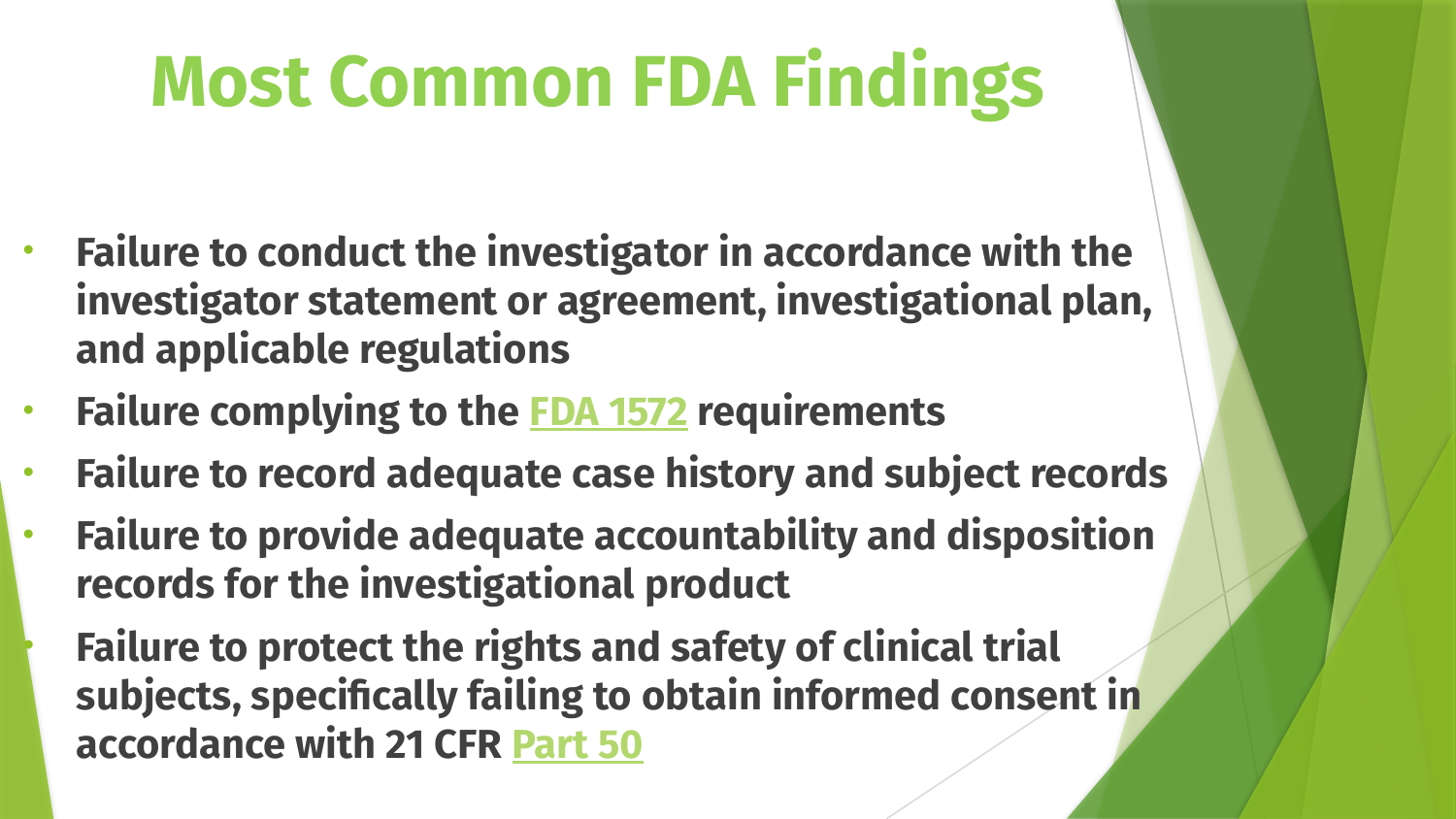

Most Common FDA Findings

Failure to conduct the investigator in accordance with the investigator statement or agreement, investigational plan, and applicable regulations
Failure complying to the FDA 1572 requirements
Failure to record adequate case history and subject records
Failure to provide adequate accountability and disposition records for the investigational product
Failure to protect the rights and safety of clinical trial subjects, specifically failing to obtain informed consent in accordance with 21 CFR Part 50